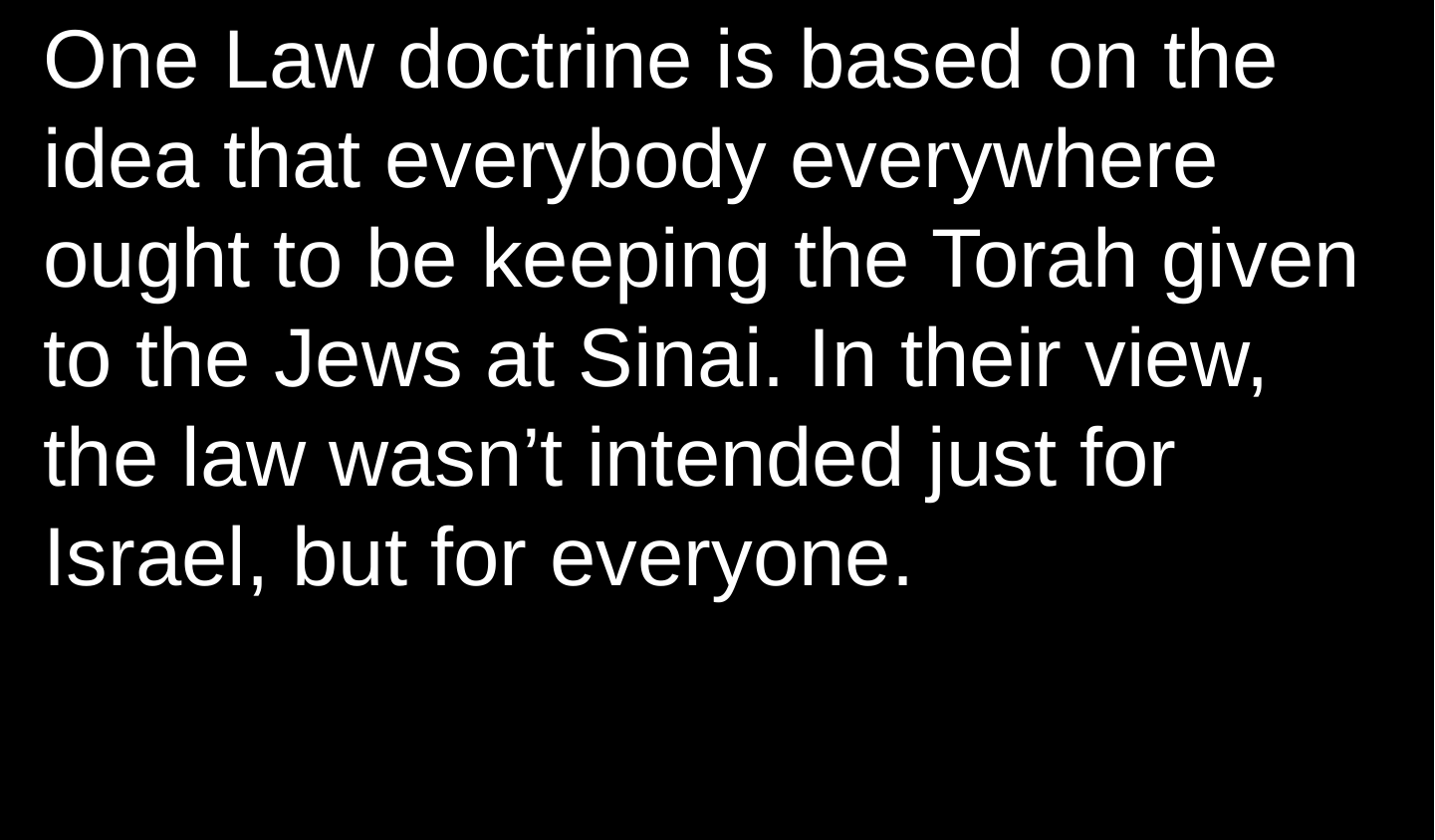

One Law doctrine is based on the idea that everybody everywhere ought to be keeping the Torah given to the Jews at Sinai. In their view, the law wasn’t intended just for Israel, but for everyone.